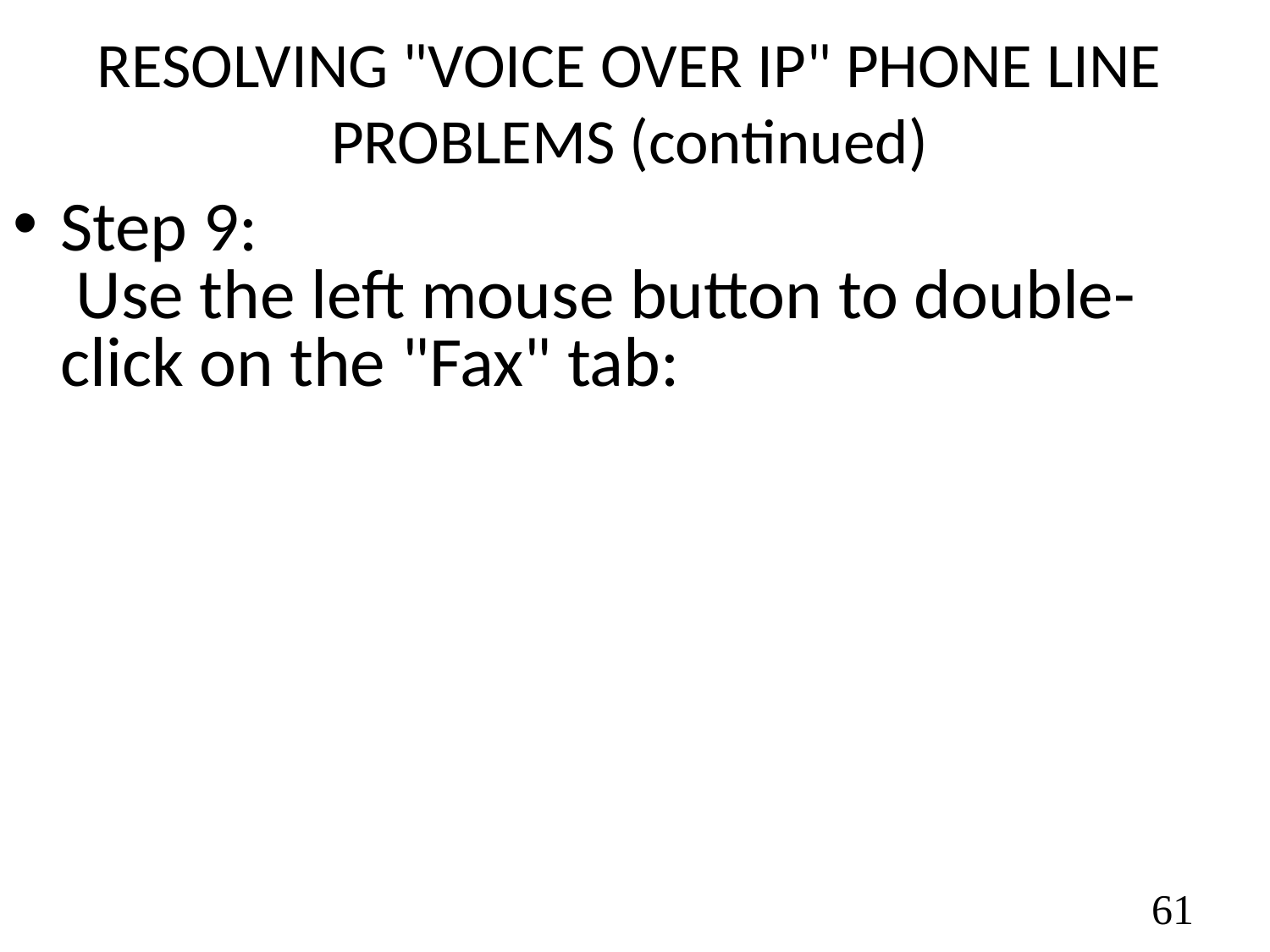

RESOLVING "VOICE OVER IP" PHONE LINE PROBLEMS (continued)
Step 9:                                                                Use the left mouse button to double-click on the "Fax" tab:

61